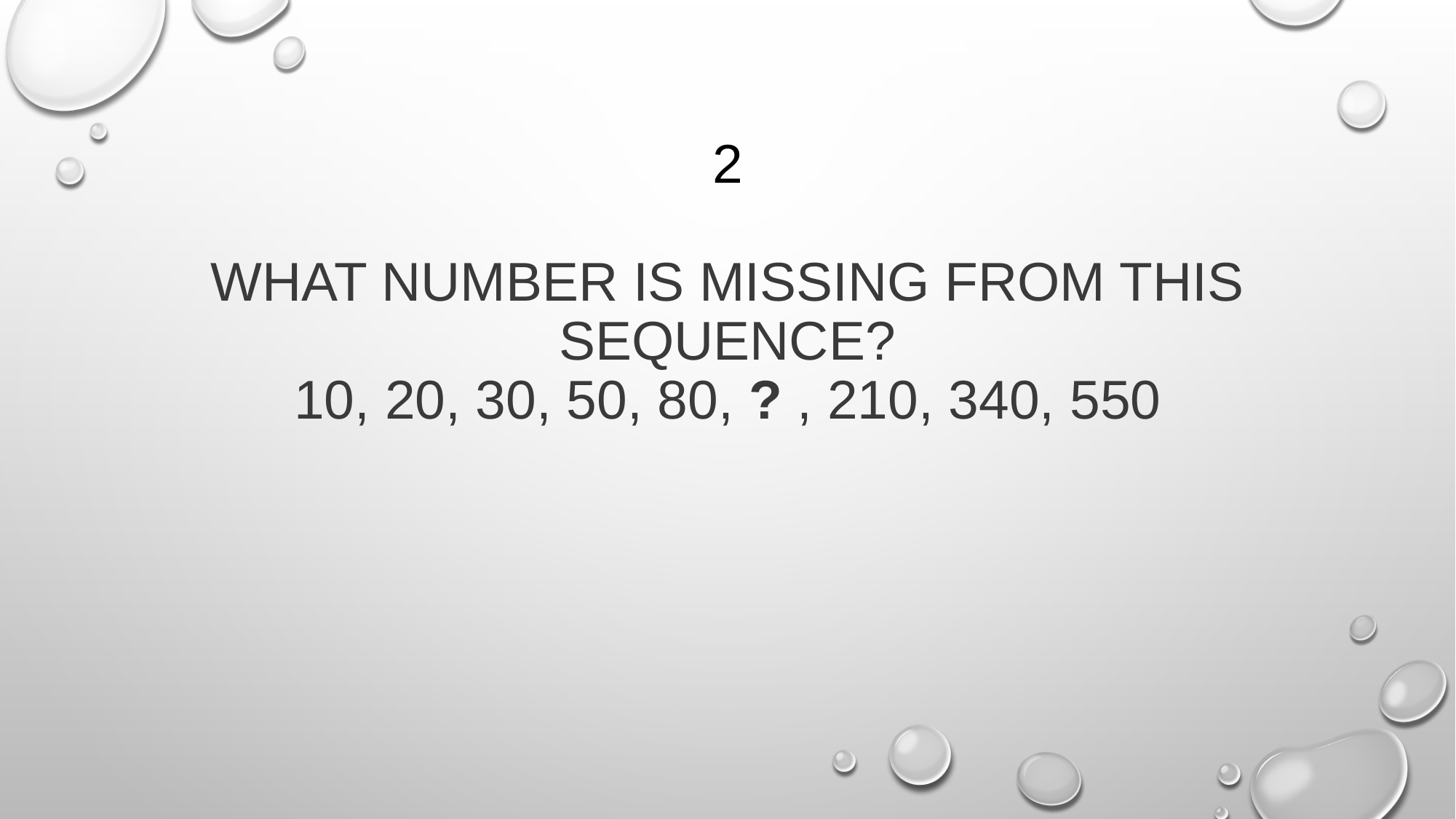

# 2 What number is missing from this sequence? 10, 20, 30, 50, 80, ? , 210, 340, 550